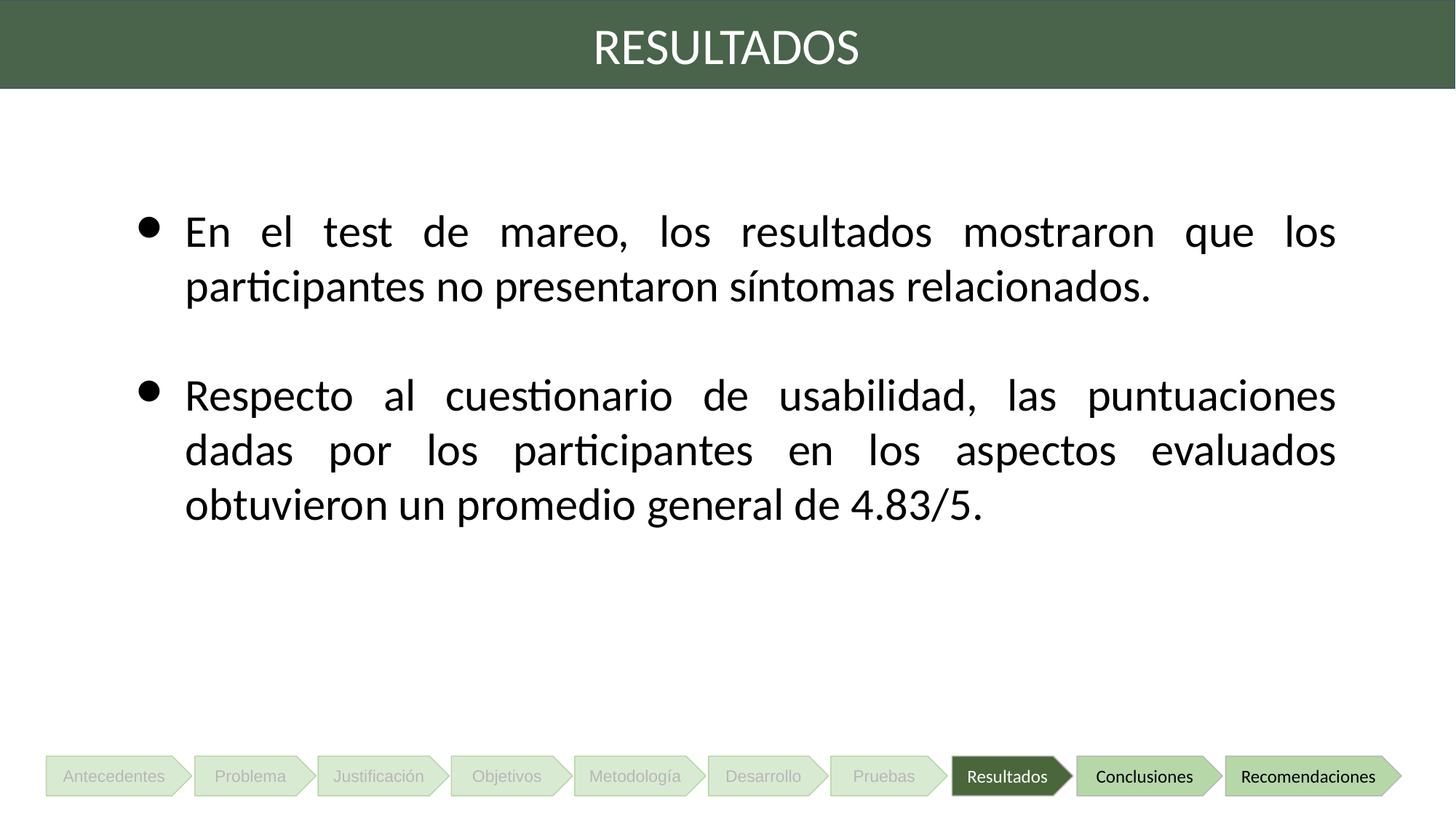

RESULTADOS
En el test de mareo, los resultados mostraron que los participantes no presentaron síntomas relacionados.

Respecto al cuestionario de usabilidad, las puntuaciones dadas por los participantes en los aspectos evaluados obtuvieron un promedio general de 4.83/5.

Justificación
Objetivos
Metodología
Desarrollo
Pruebas
Resultados
Conclusiones
Recomendaciones
Antecedentes
Problema